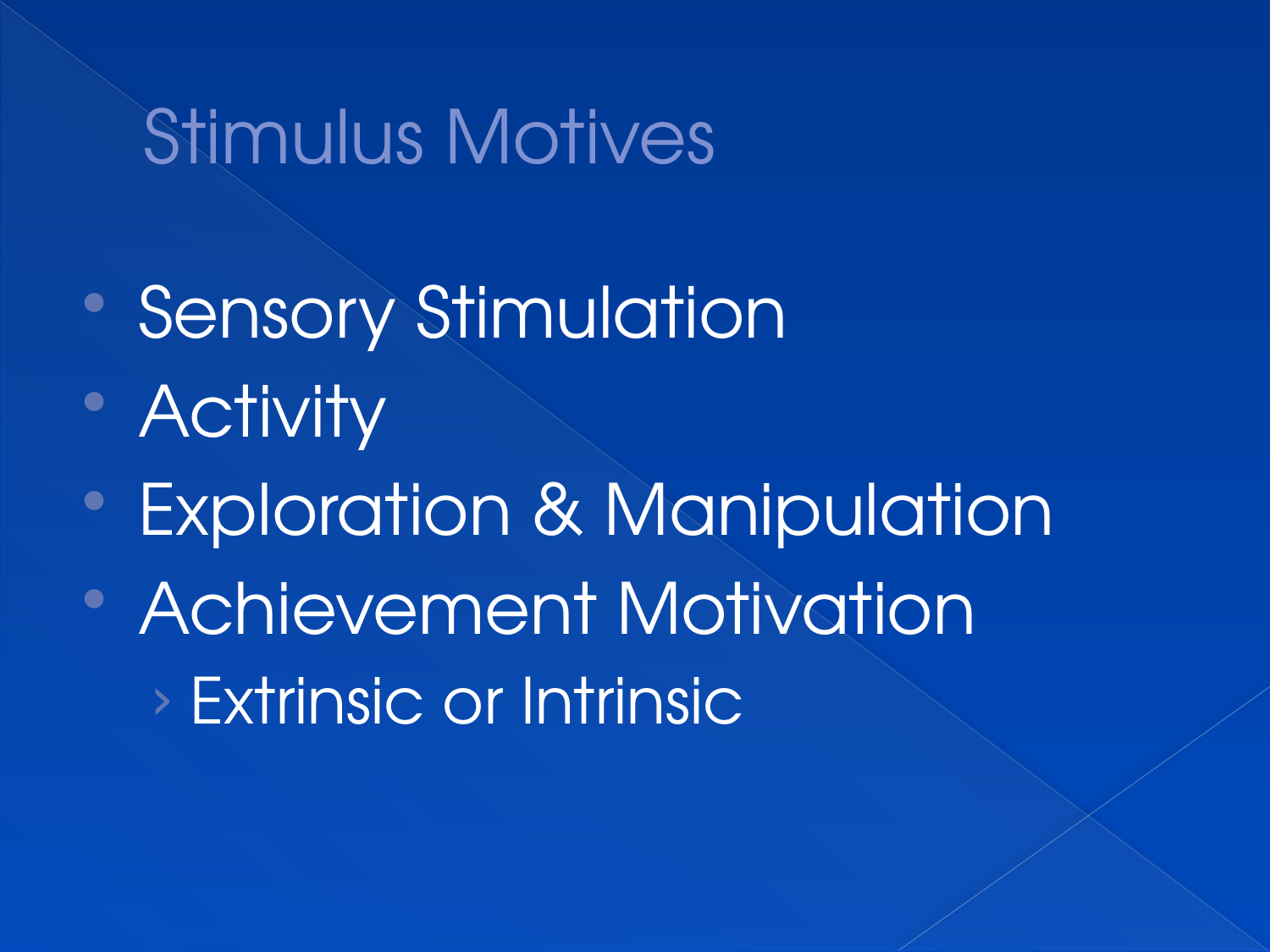

# Stimulus Motives
Sensory Stimulation
Activity
Exploration & Manipulation
Achievement Motivation
Extrinsic or Intrinsic